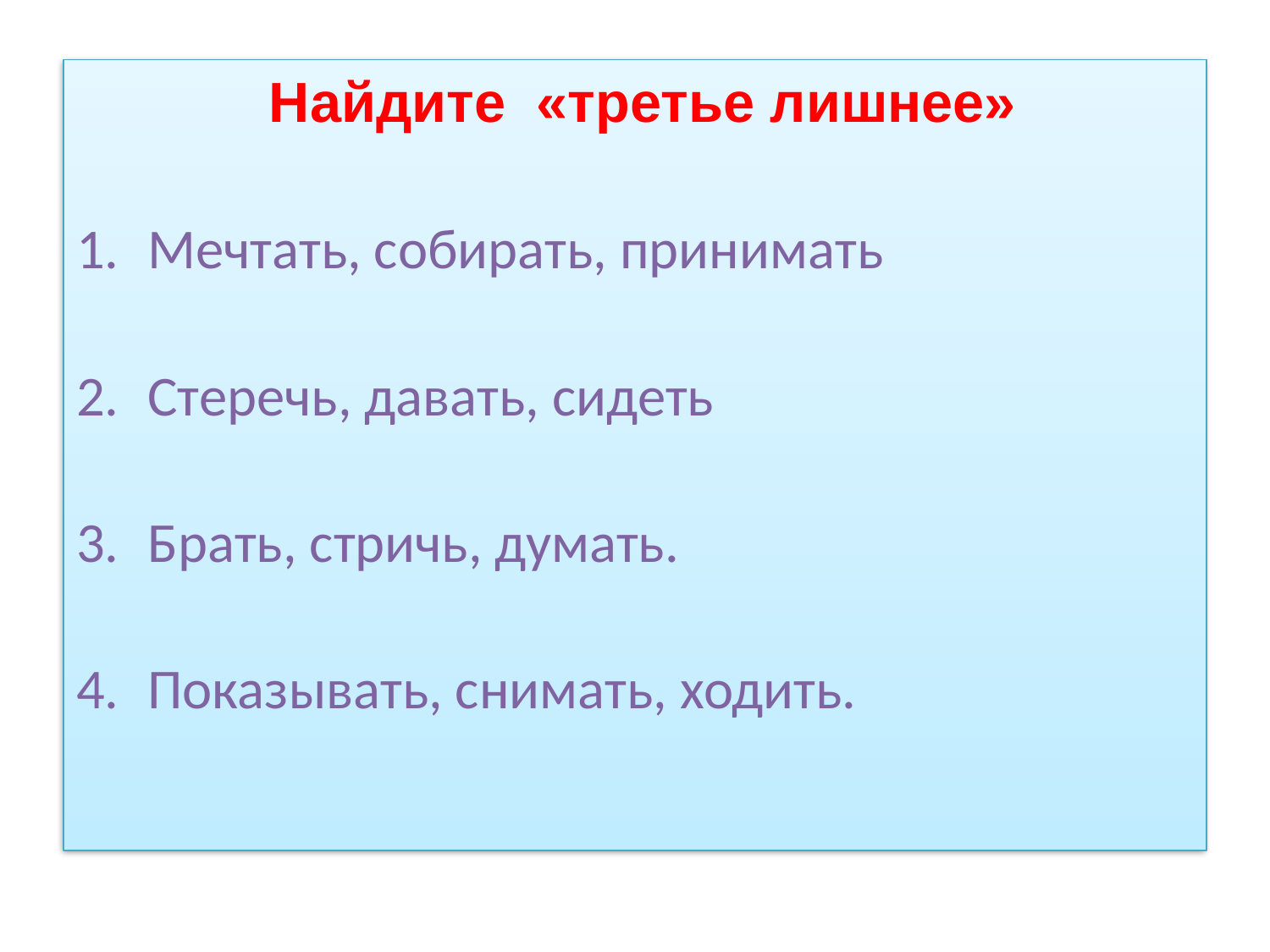

Найдите  «третье лишнее»
Мечтать, собирать, принимать
Стеречь, давать, сидеть
Брать, стричь, думать.
Показывать, снимать, ходить.